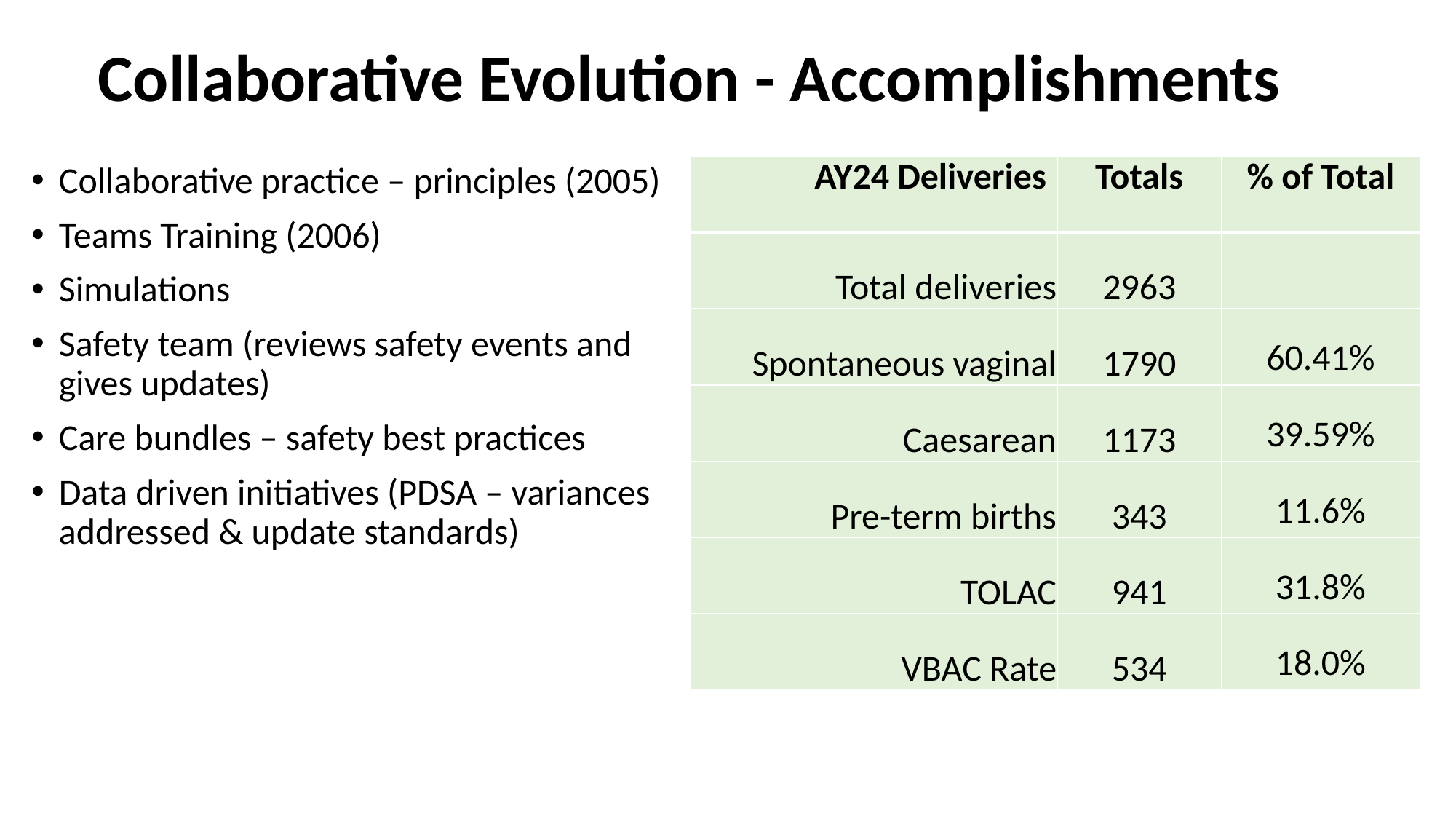

# Collaborative Evolution - Accomplishments
Collaborative practice – principles (2005)
Teams Training (2006)
Simulations
Safety team (reviews safety events and gives updates)
Care bundles – safety best practices
Data driven initiatives (PDSA – variances addressed & update standards)

| AY24 Deliveries | Totals | % of Total |
| --- | --- | --- |
| Total deliveries | 2963 |  |
| Spontaneous vaginal | 1790 | 60.41% |
| Caesarean | 1173 | 39.59% |
| Pre-term births | 343 | 11.6% |
| TOLAC | 941 | 31.8% |
| VBAC Rate | 534 | 18.0% |